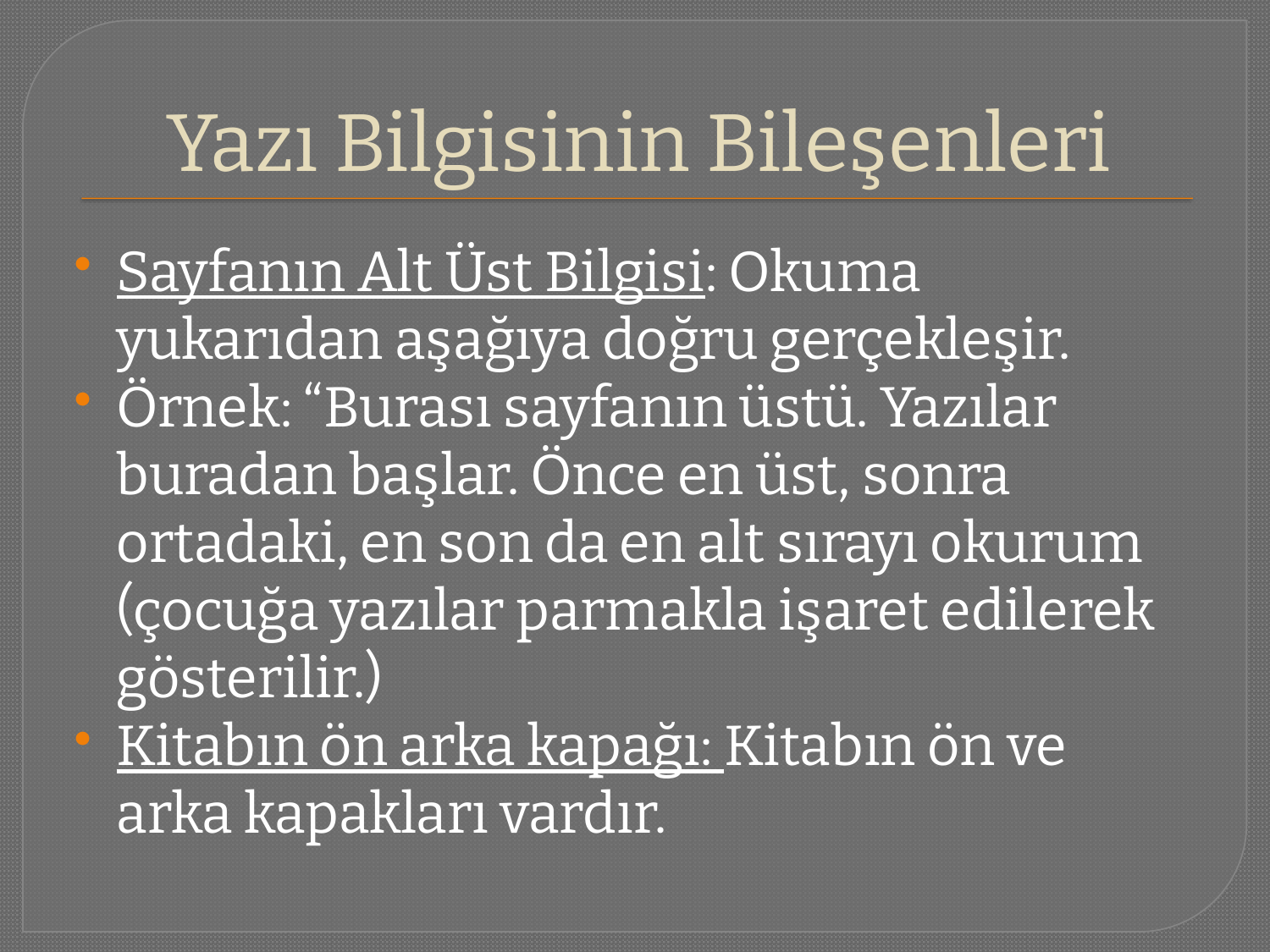

# Yazı Bilgisinin Bileşenleri
Sayfanın Alt Üst Bilgisi: Okuma yukarıdan aşağıya doğru gerçekleşir.
Örnek: “Burası sayfanın üstü. Yazılar buradan başlar. Önce en üst, sonra ortadaki, en son da en alt sırayı okurum (çocuğa yazılar parmakla işaret edilerek gösterilir.)
Kitabın ön arka kapağı: Kitabın ön ve arka kapakları vardır.